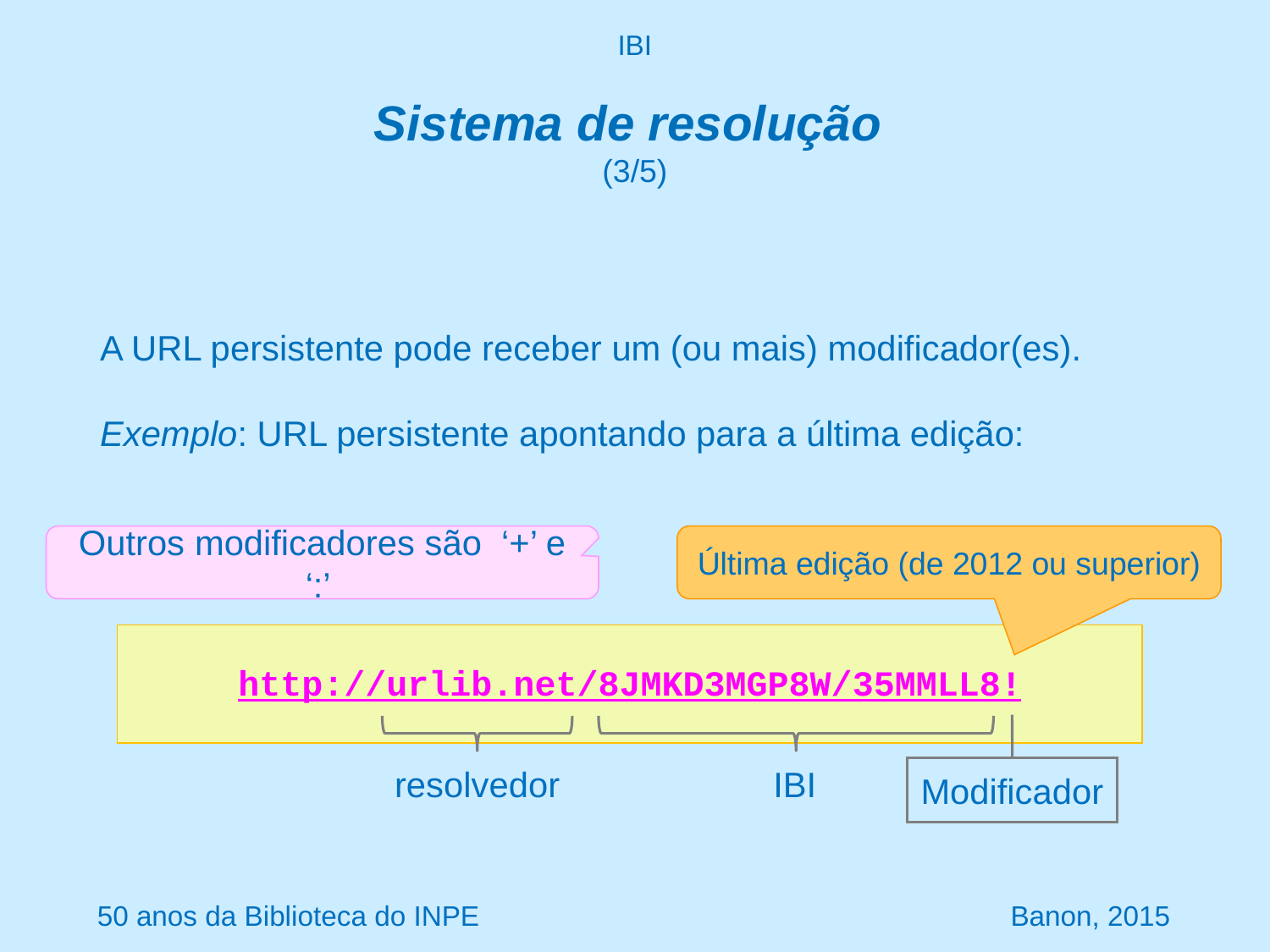

IBI
# Sistema de resolução (3/5)
A URL persistente pode receber um (ou mais) modificador(es).

Exemplo: URL persistente apontando para a última edição:
Outros modificadores são  ‘+’ e ‘:’
Última edição (de 2012 ou superior)

http://urlib.net/8JMKD3MGP8W/35MMLL8!

resolvedor
IBI
Modificador
50 anos da Biblioteca do INPE                                                                    Banon, 2015